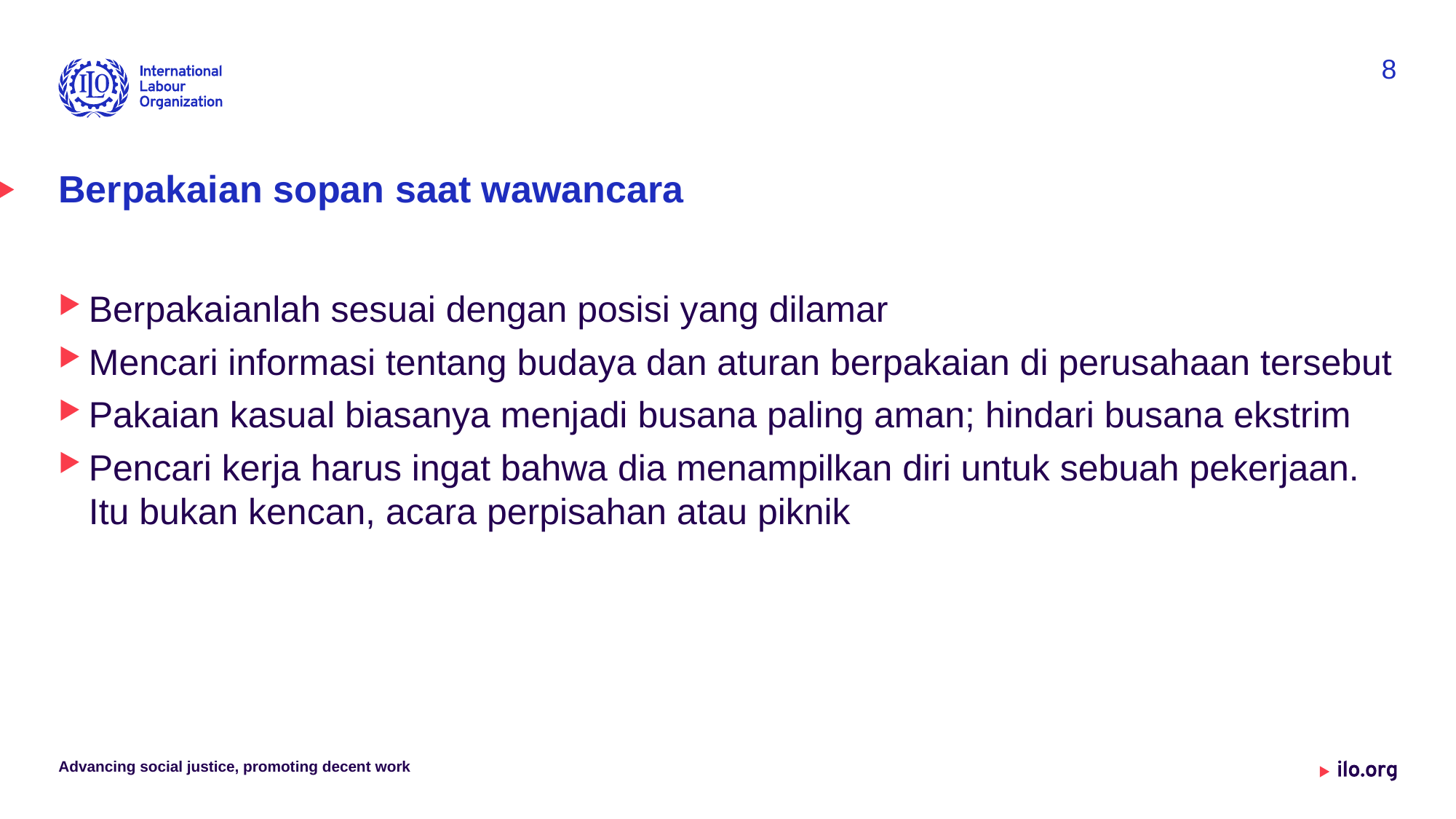

8
# Berpakaian sopan saat wawancara
Berpakaianlah sesuai dengan posisi yang dilamar
Mencari informasi tentang budaya dan aturan berpakaian di perusahaan tersebut
Pakaian kasual biasanya menjadi busana paling aman; hindari busana ekstrim
Pencari kerja harus ingat bahwa dia menampilkan diri untuk sebuah pekerjaan. Itu bukan kencan, acara perpisahan atau piknik

Advancing social justice, promoting decent work
Date: Monday /01 / October / 2019